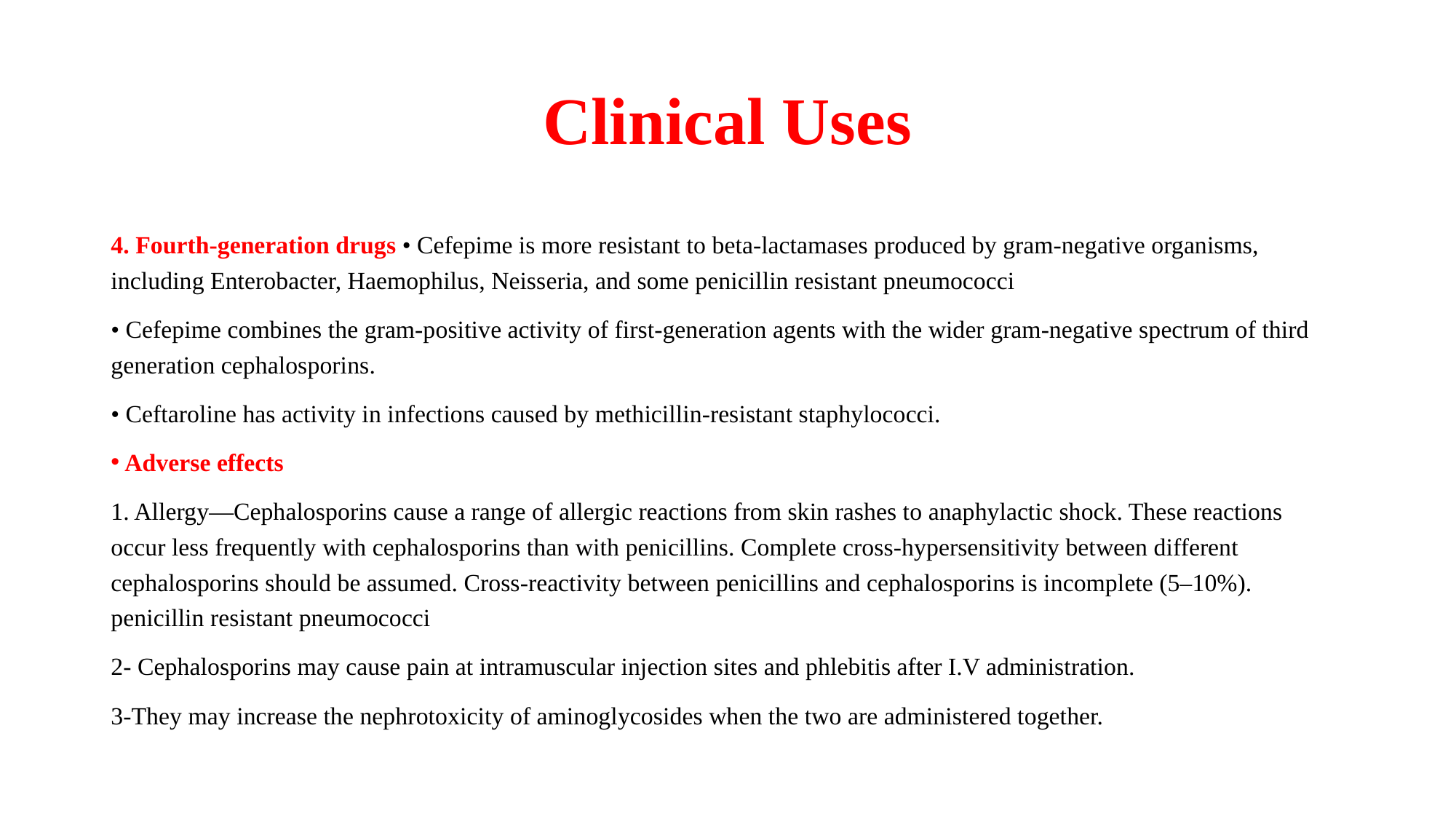

# Clinical Uses
4. Fourth-generation drugs • Cefepime is more resistant to beta-lactamases produced by gram-negative organisms, including Enterobacter, Haemophilus, Neisseria, and some penicillin resistant pneumococci
• Cefepime combines the gram-positive activity of first-generation agents with the wider gram-negative spectrum of third generation cephalosporins.
• Ceftaroline has activity in infections caused by methicillin-resistant staphylococci.
 Adverse effects
1. Allergy—Cephalosporins cause a range of allergic reactions from skin rashes to anaphylactic shock. These reactions occur less frequently with cephalosporins than with penicillins. Complete cross-hypersensitivity between different cephalosporins should be assumed. Cross-reactivity between penicillins and cephalosporins is incomplete (5–10%). penicillin resistant pneumococci
2- Cephalosporins may cause pain at intramuscular injection sites and phlebitis after I.V administration.
3-They may increase the nephrotoxicity of aminoglycosides when the two are administered together.